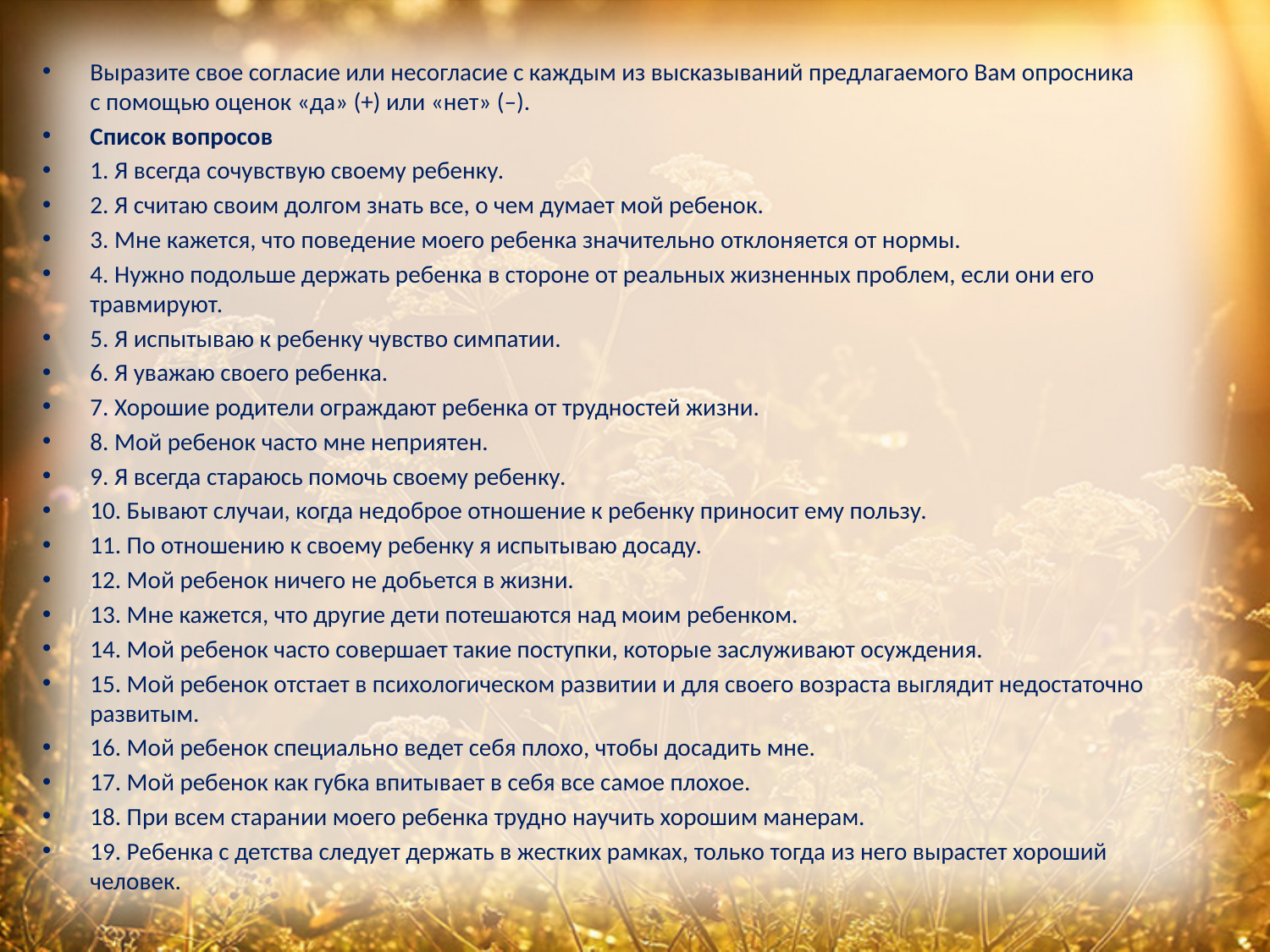

Выразите свое согласие или несогласие с каждым из высказываний предлагаемого Вам опросника с помощью оценок «да» (+) или «нет» (–).
Список вопросов
1. Я всегда сочувствую своему ребенку.
2. Я считаю своим долгом знать все, о чем думает мой ребенок.
3. Мне кажется, что поведение моего ребенка значительно отклоняется от нормы.
4. Нужно подольше держать ребенка в стороне от реальных жизненных проблем, если они его травмируют.
5. Я испытываю к ребенку чувство симпатии.
6. Я уважаю своего ребенка.
7. Хорошие родители ограждают ребенка от трудностей жизни.
8. Мой ребенок часто мне неприятен.
9. Я всегда стараюсь помочь своему ребенку.
10. Бывают случаи, когда недоброе отношение к ребенку приносит ему пользу.
11. По отношению к своему ребенку я испытываю досаду.
12. Мой ребенок ничего не добьется в жизни.
13. Мне кажется, что другие дети потешаются над моим ребенком.
14. Мой ребенок часто совершает такие поступки, которые заслуживают осуждения.
15. Мой ребенок отстает в психологическом развитии и для своего возраста выглядит недостаточно развитым.
16. Мой ребенок специально ведет себя плохо, чтобы досадить мне.
17. Мой ребенок как губка впитывает в себя все самое плохое.
18. При всем старании моего ребенка трудно научить хорошим манерам.
19. Ребенка с детства следует держать в жестких рамках, только тогда из него вырастет хороший человек.